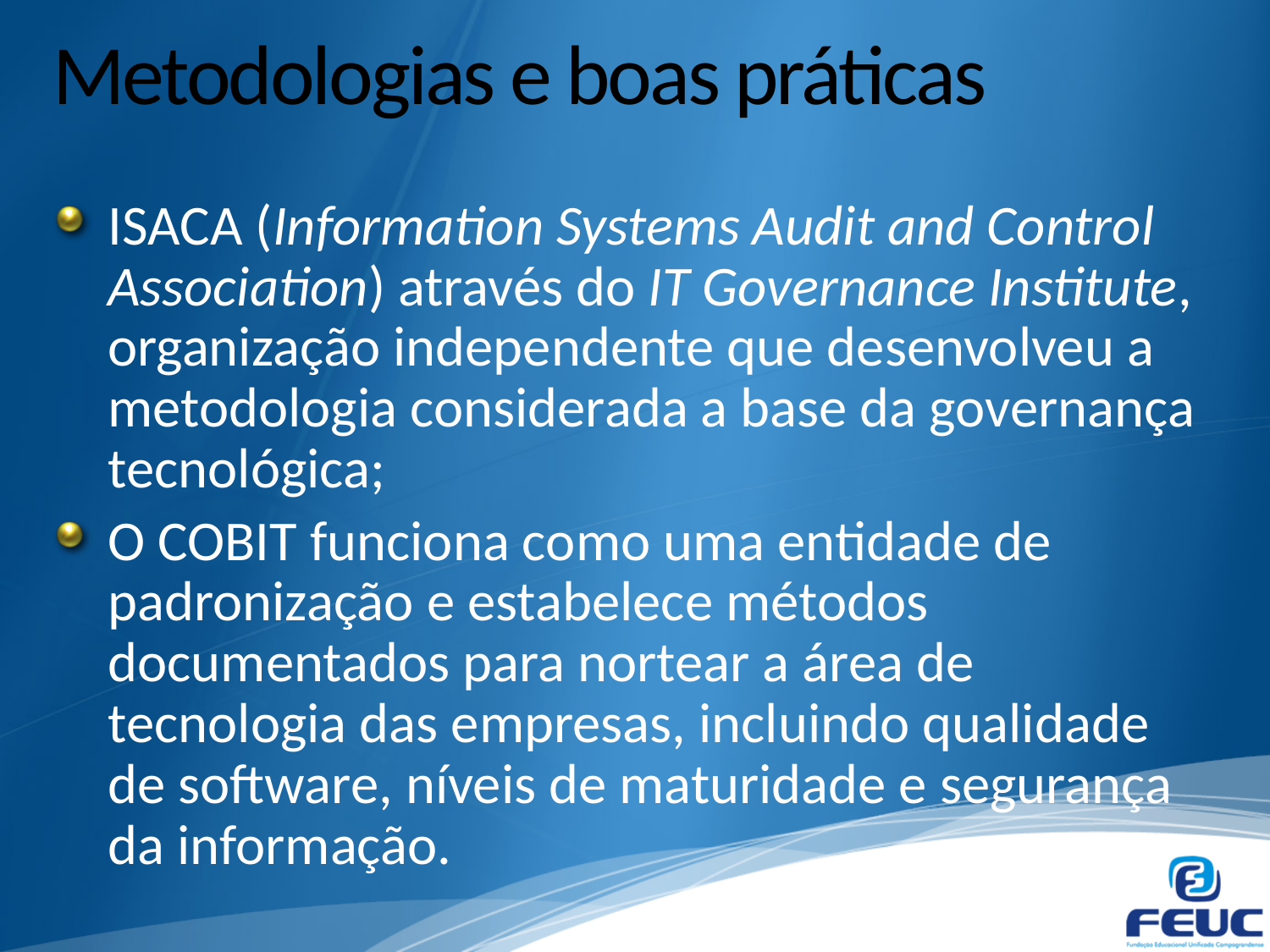

# Metodologias e boas práticas
ISACA (Information Systems Audit and Control Association) através do IT Governance Institute, organização independente que desenvolveu a metodologia considerada a base da governança tecnológica;
O COBIT funciona como uma entidade de padronização e estabelece métodos documentados para nortear a área de tecnologia das empresas, incluindo qualidade de software, níveis de maturidade e segurança da informação.